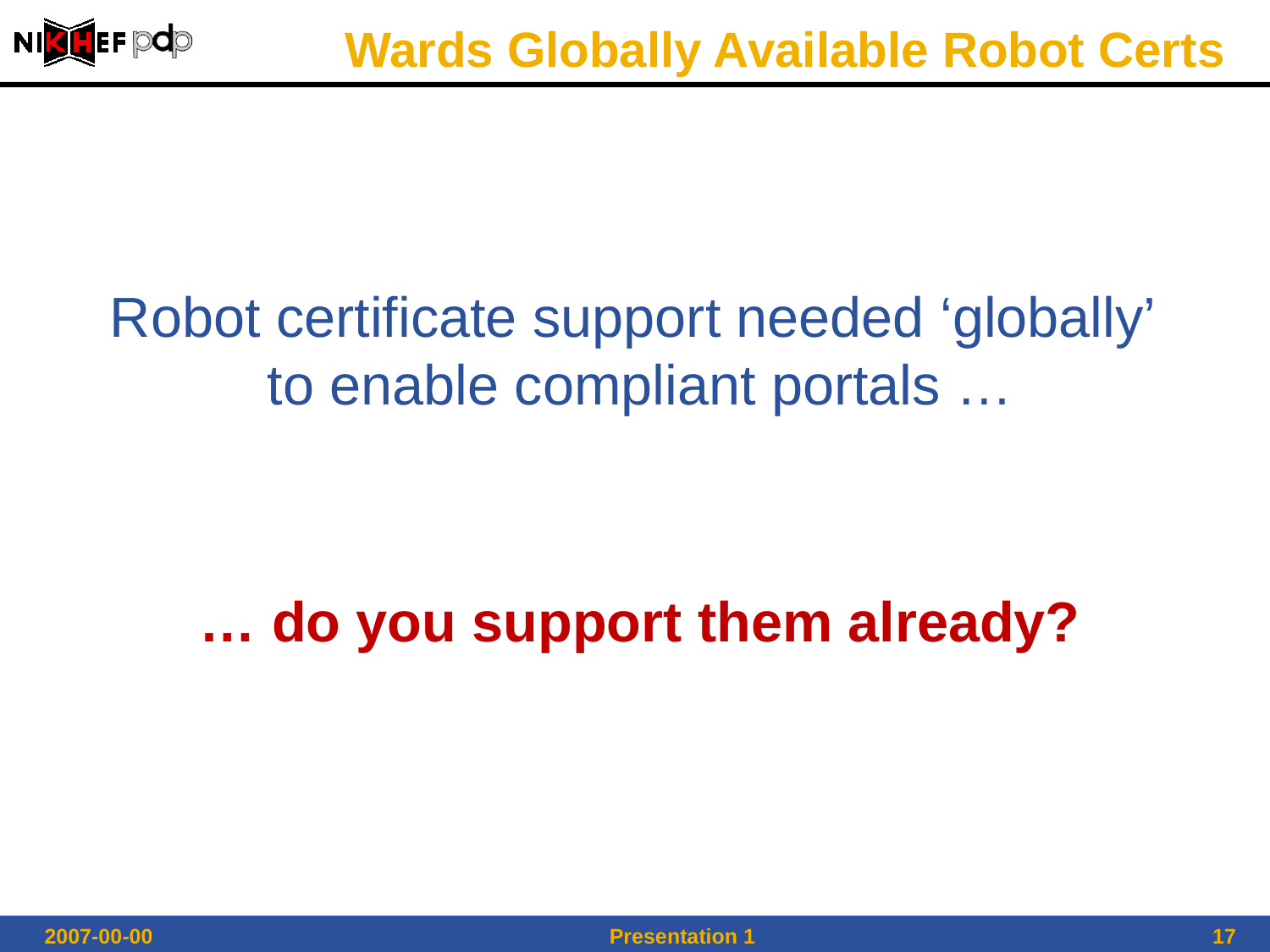

# Wards Globally Available Robot Certs

Robot certificate support needed ‘globally’
to enable compliant portals …

… do you support them already?

2007-00-00
Presentation 1
17